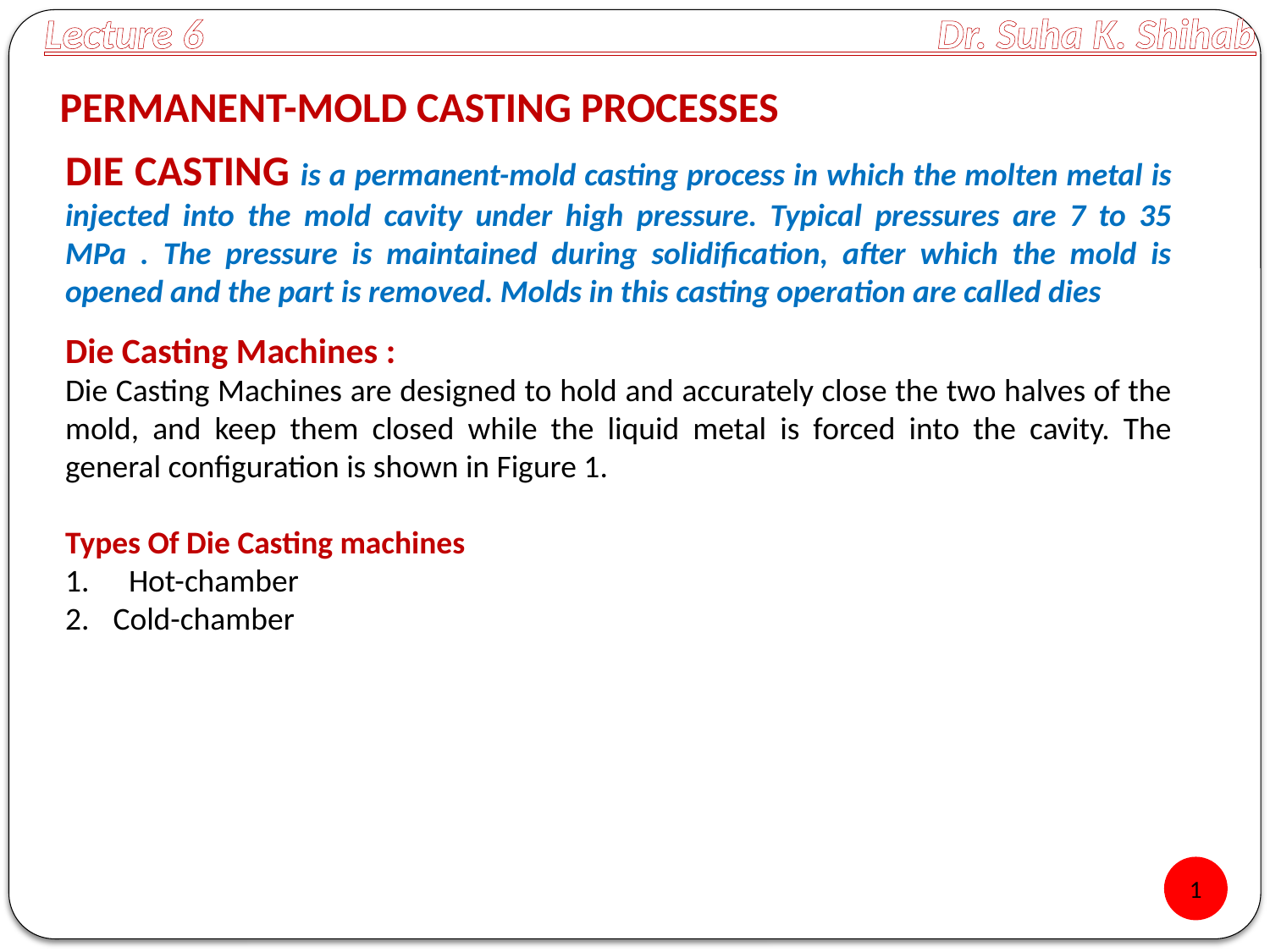

Lecture 6                                                                             Dr. Suha K. Shihab
PERMANENT-MOLD CASTING PROCESSES
DIE CASTING is a permanent-mold casting process in which the molten metal is injected into the mold cavity under high pressure. Typical pressures are 7 to 35 MPa . The pressure is maintained during solidification, after which the mold is opened and the part is removed. Molds in this casting operation are called dies

Die Casting Machines :
Die Casting Machines are designed to hold and accurately close the two halves of the mold, and keep them closed while the liquid metal is forced into the cavity. The general configuration is shown in Figure 1.

Types Of Die Casting machines
Hot-chamber
Cold-chamber

1